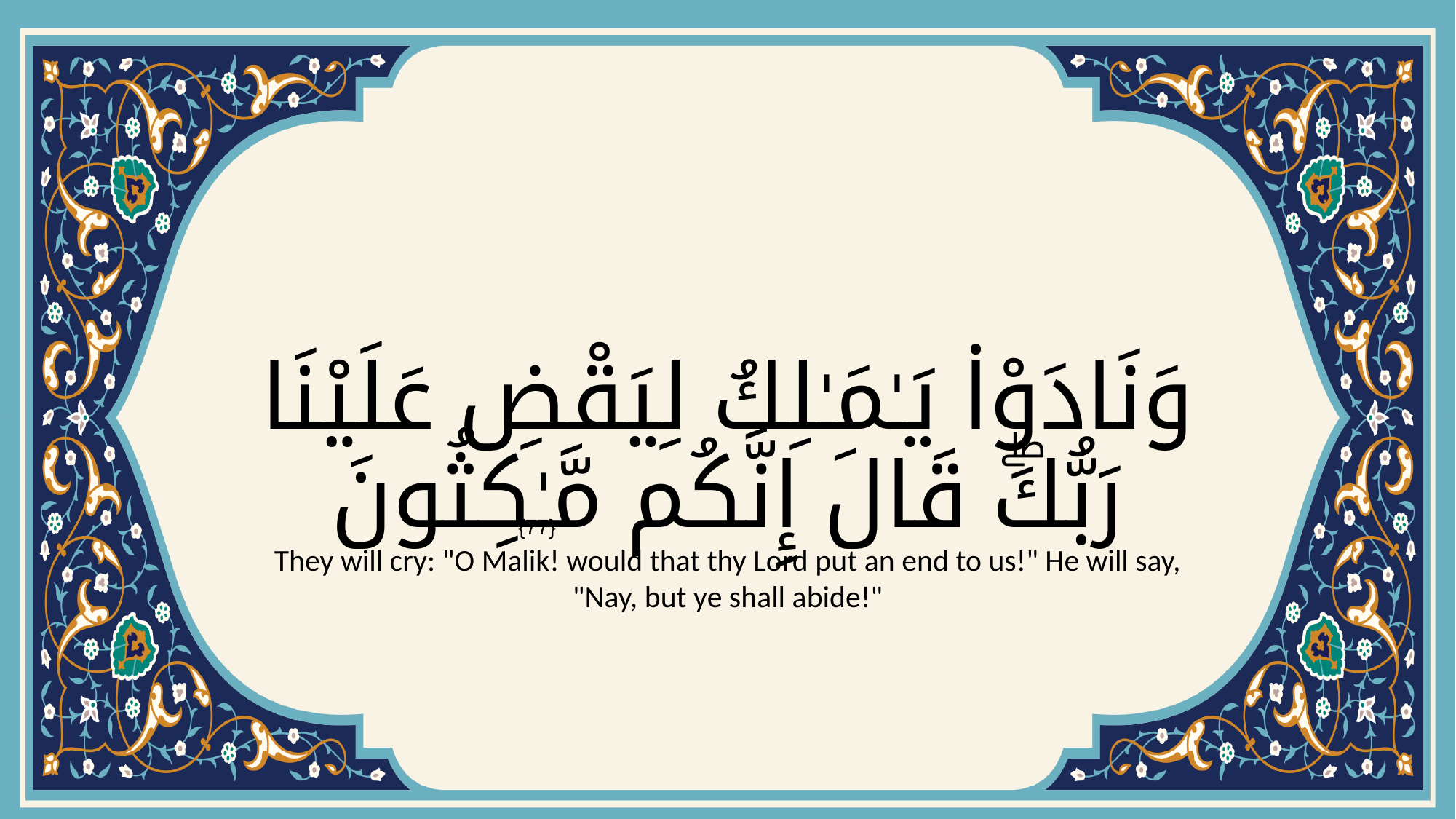

# وَنَادَوْا۟ يَـٰمَـٰلِكُ لِيَقْضِ عَلَيْنَا رَبُّكَۖ قَالَ إِنَّكُم مَّـٰكِثُونَ
{77}
They will cry: "O Malik! would that thy Lord put an end to us!" He will say, "Nay, but ye shall abide!"